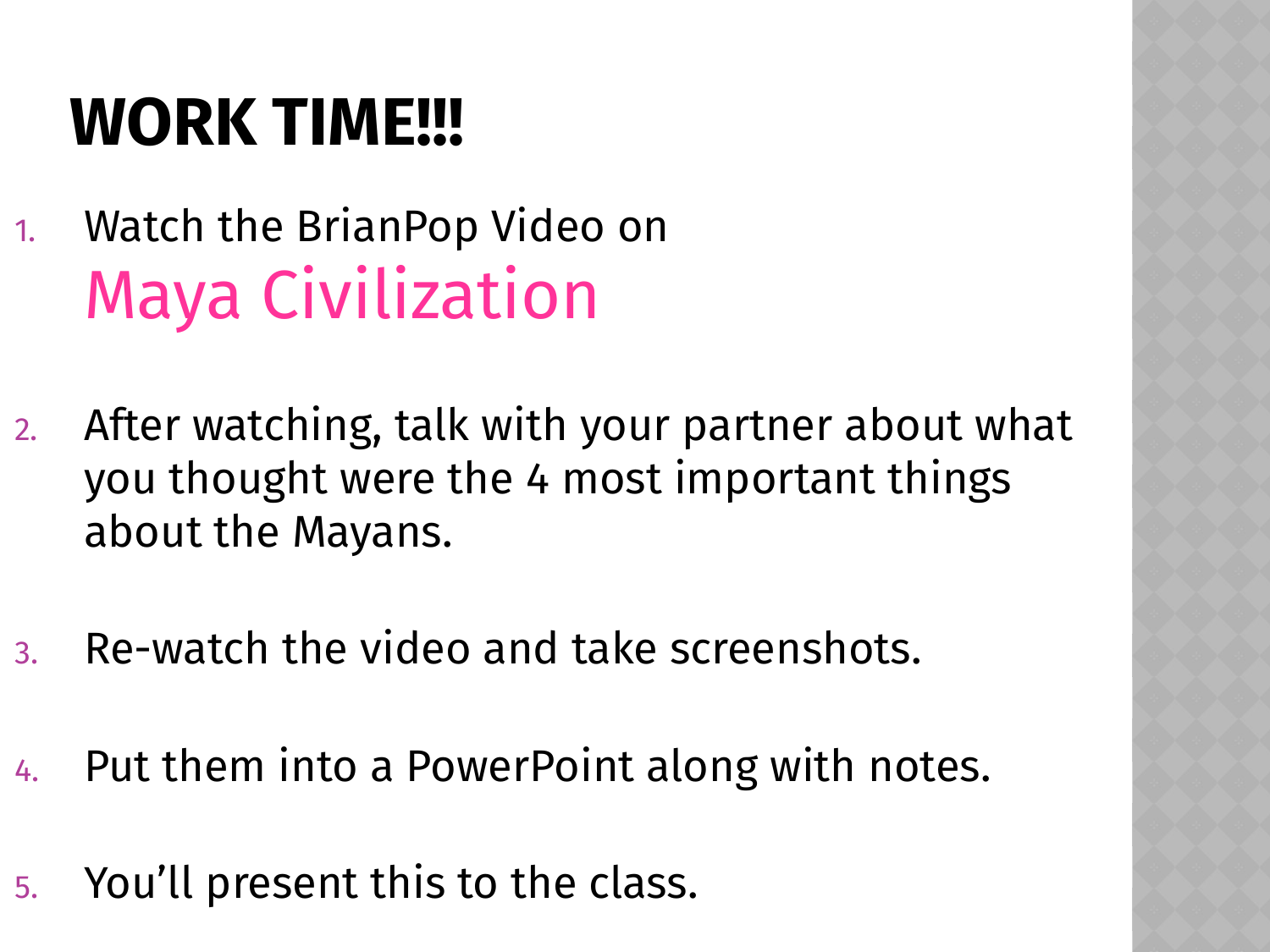

# Work time!!!
Watch the BrianPop Video on
Maya Civilization
After watching, talk with your partner about what you thought were the 4 most important things about the Mayans.
Re-watch the video and take screenshots.
Put them into a PowerPoint along with notes.
You’ll present this to the class.